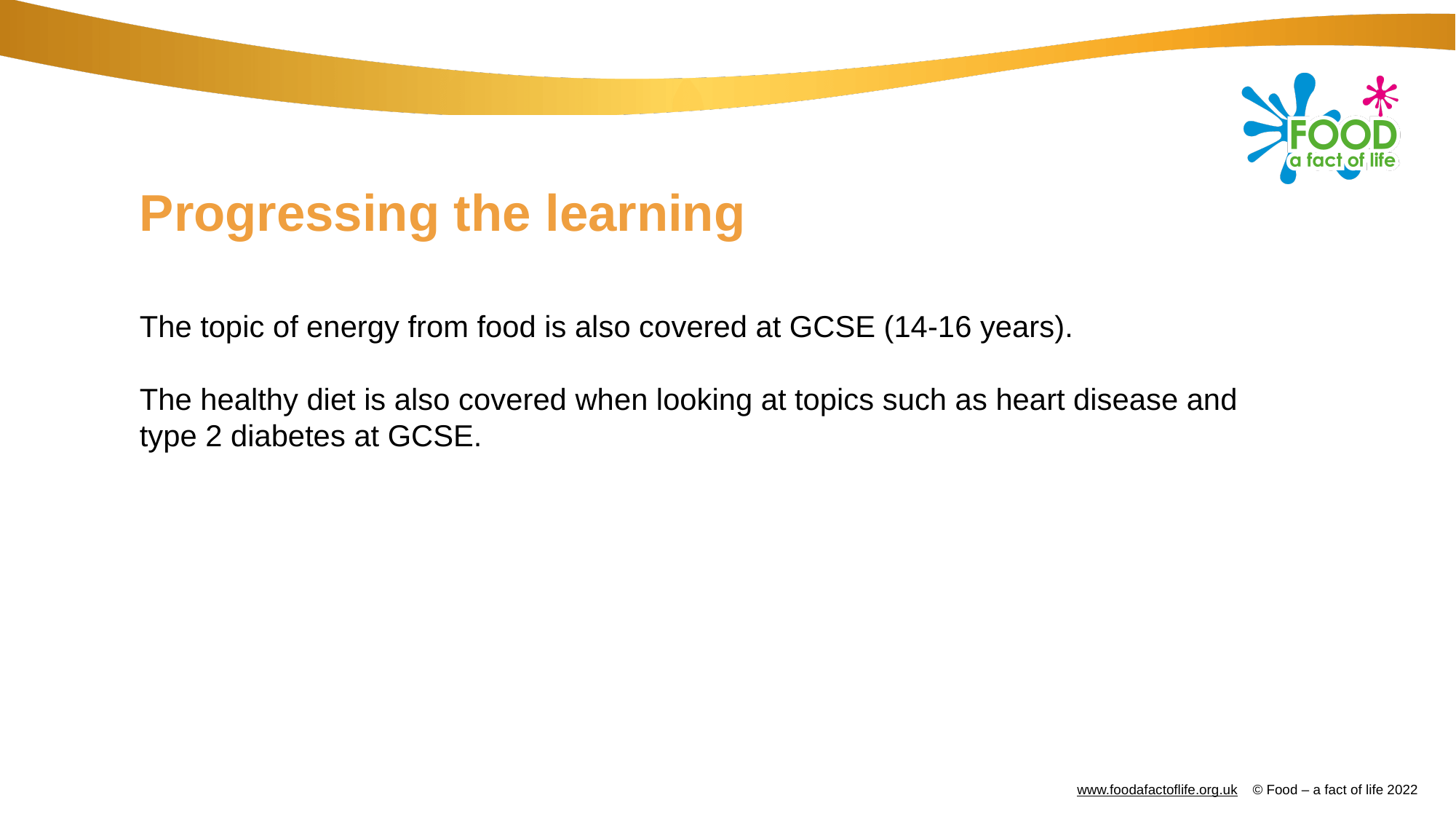

# Progressing the learning
The topic of energy from food is also covered at GCSE (14-16 years).

The healthy diet is also covered when looking at topics such as heart disease and type 2 diabetes at GCSE.